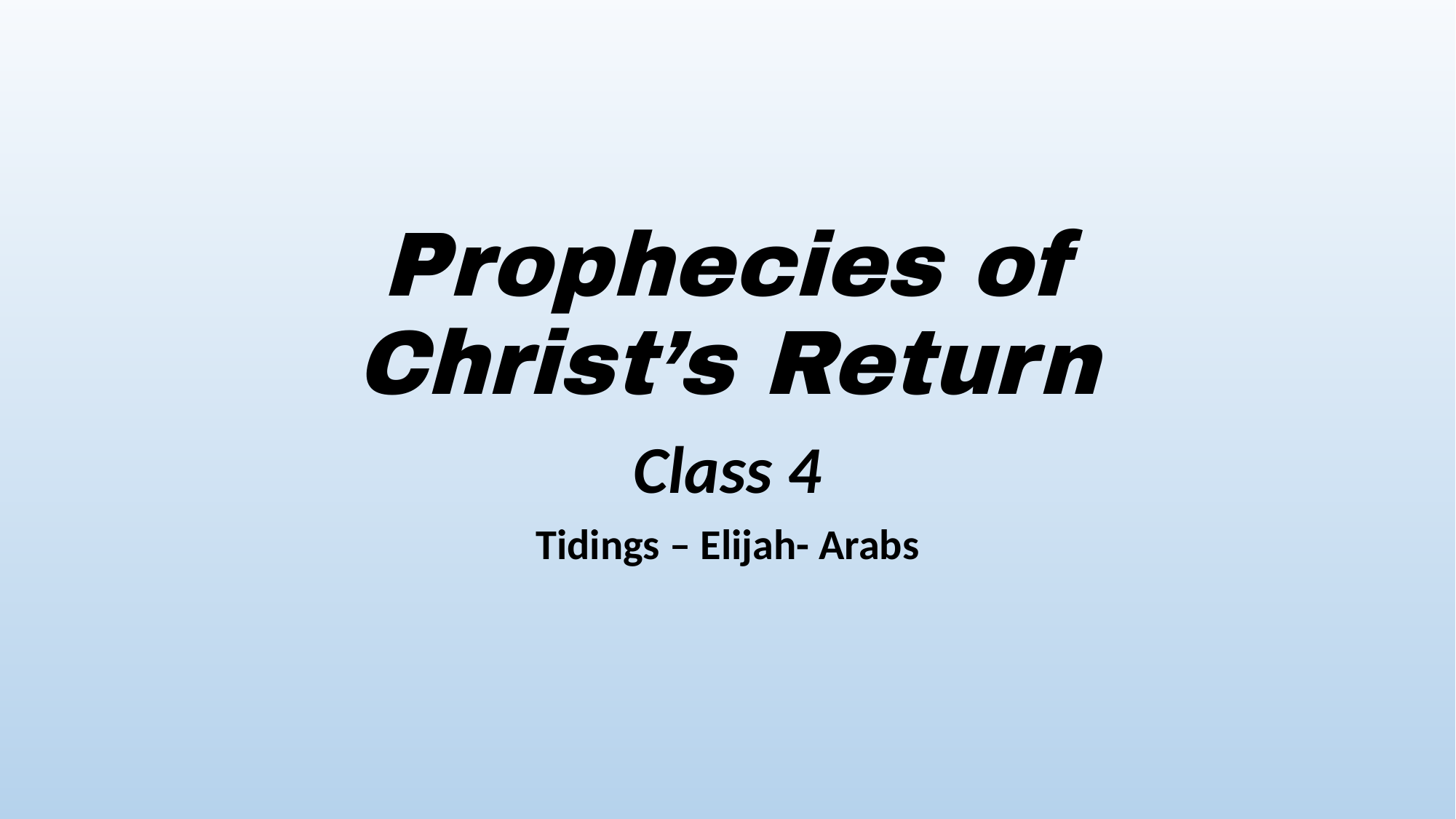

# Prophecies of Christ’s Return
Class 4
Tidings – Elijah- Arabs